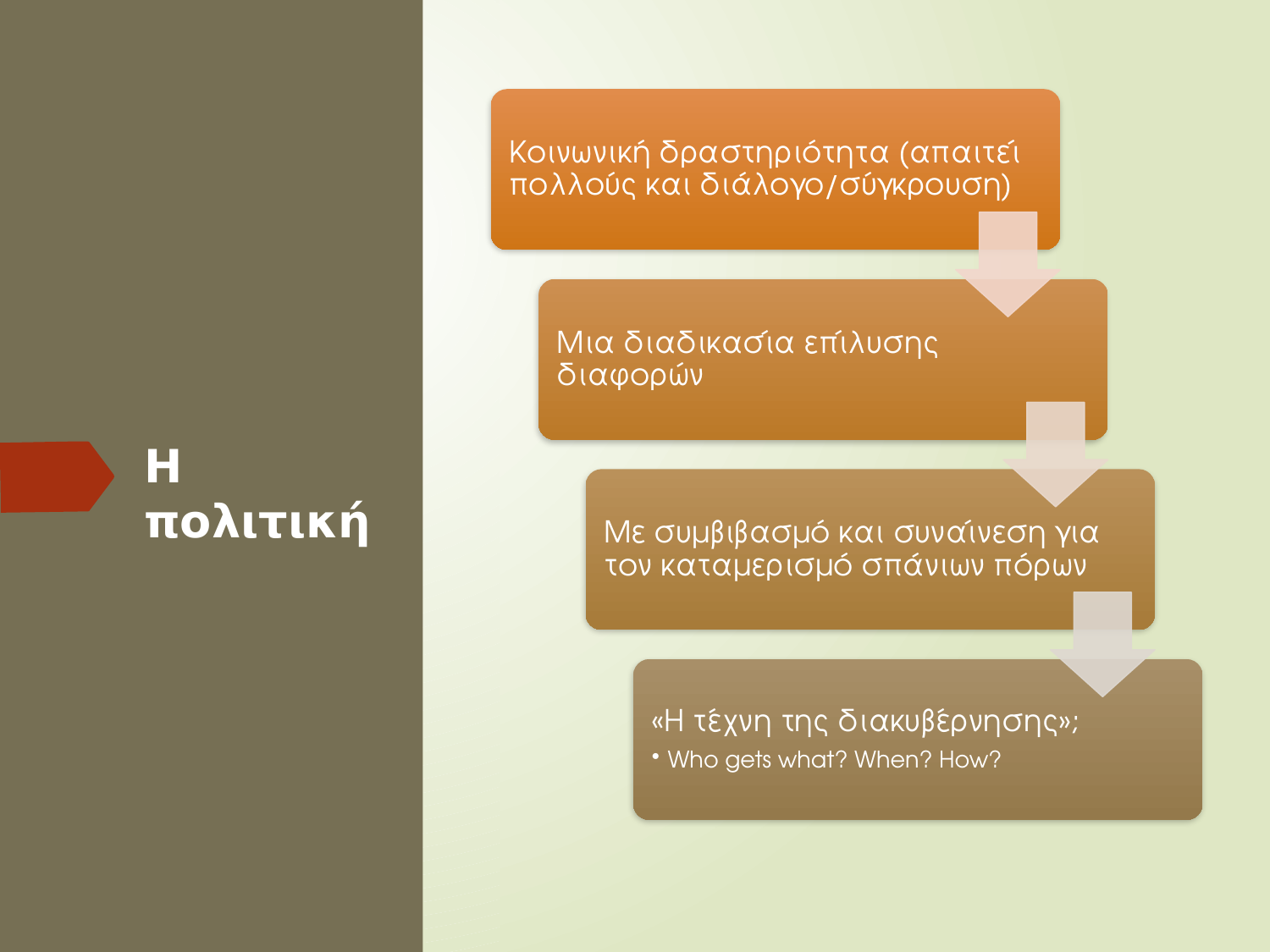

Κοινωνική δραστηριότητα (απαιτεί πολλούς και διάλογο/σύγκρουση)
Μια διαδικασία επίλυσης διαφορών
Με συμβιβασμό και συναίνεση για τον καταμερισμό σπάνιων πόρων
«Η τέχνη της διακυβέρνησης»;
Who gets what? When? How?

# Η πολιτική